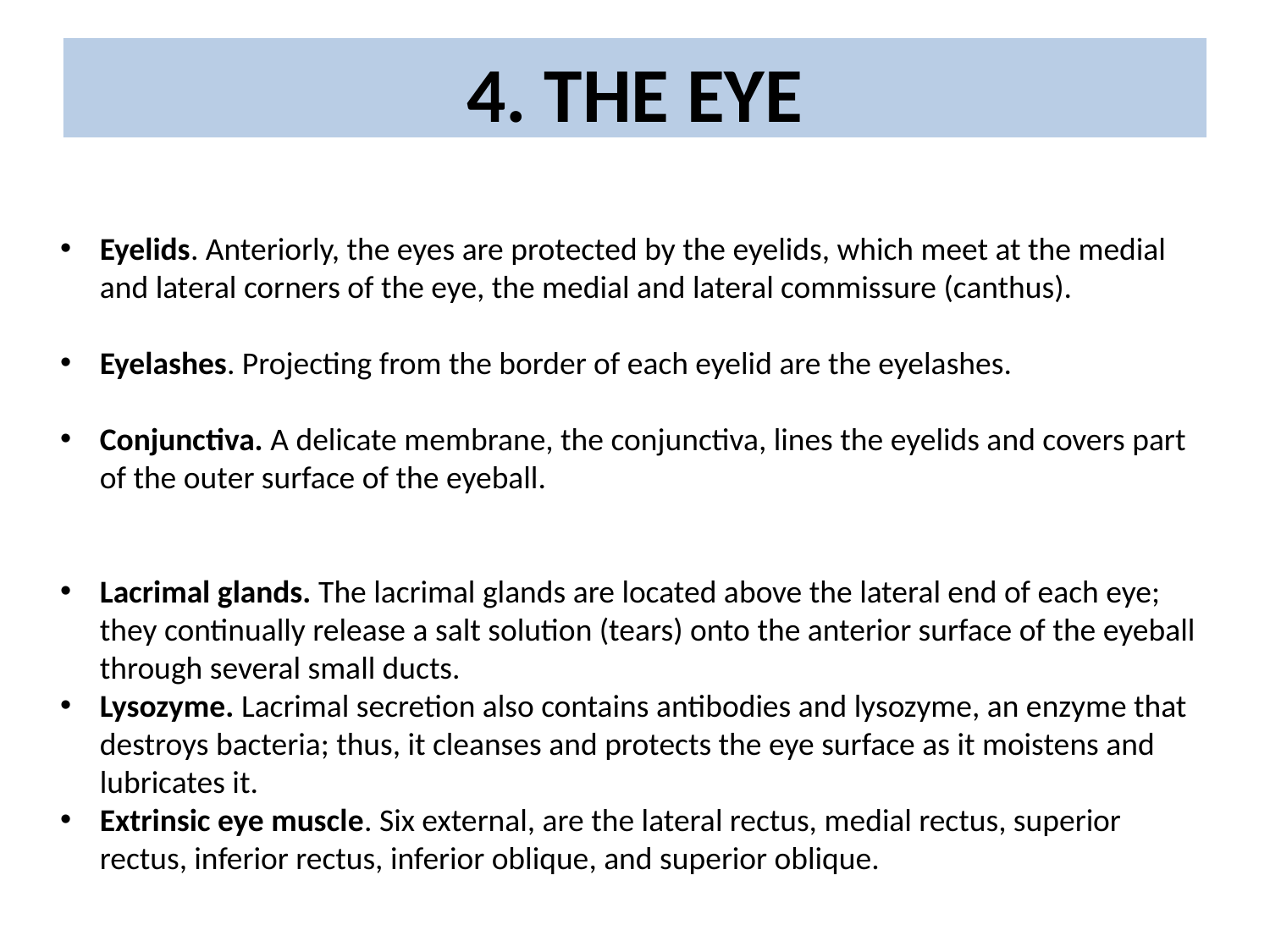

4. THE EYE
Eyelids. Anteriorly, the eyes are protected by the eyelids, which meet at the medial and lateral corners of the eye, the medial and lateral commissure (canthus).

Eyelashes. Projecting from the border of each eyelid are the eyelashes.

Conjunctiva. A delicate membrane, the conjunctiva, lines the eyelids and covers part of the outer surface of the eyeball.

Lacrimal glands. The lacrimal glands are located above the lateral end of each eye; they continually release a salt solution (tears) onto the anterior surface of the eyeball through several small ducts.
Lysozyme. Lacrimal secretion also contains antibodies and lysozyme, an enzyme that destroys bacteria; thus, it cleanses and protects the eye surface as it moistens and lubricates it.
Extrinsic eye muscle. Six external, are the lateral rectus, medial rectus, superior rectus, inferior rectus, inferior oblique, and superior oblique.